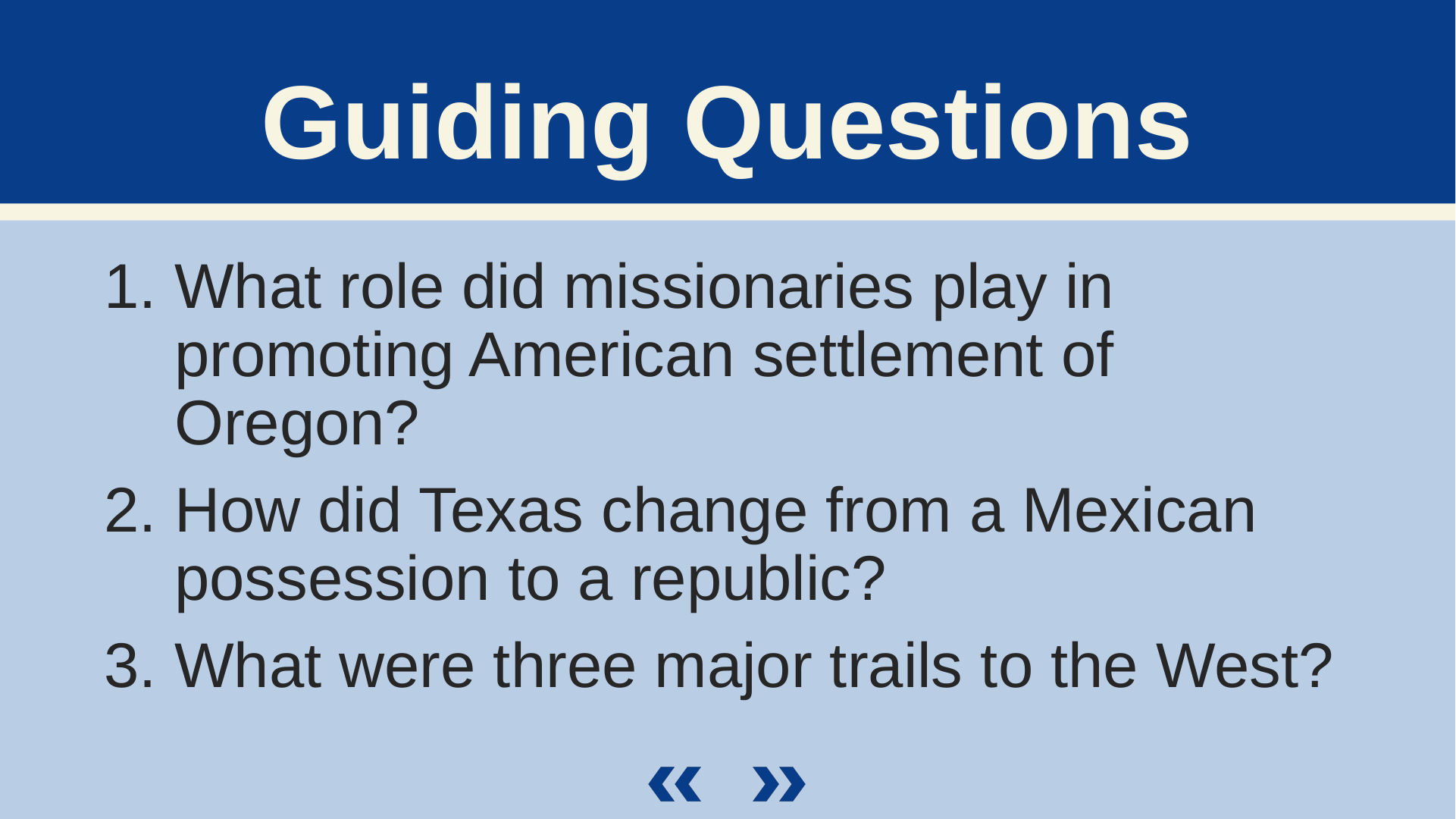

What role did missionaries play in promoting American settlement of Oregon?
How did Texas change from a Mexican possession to a republic?
What were three major trails to the West?